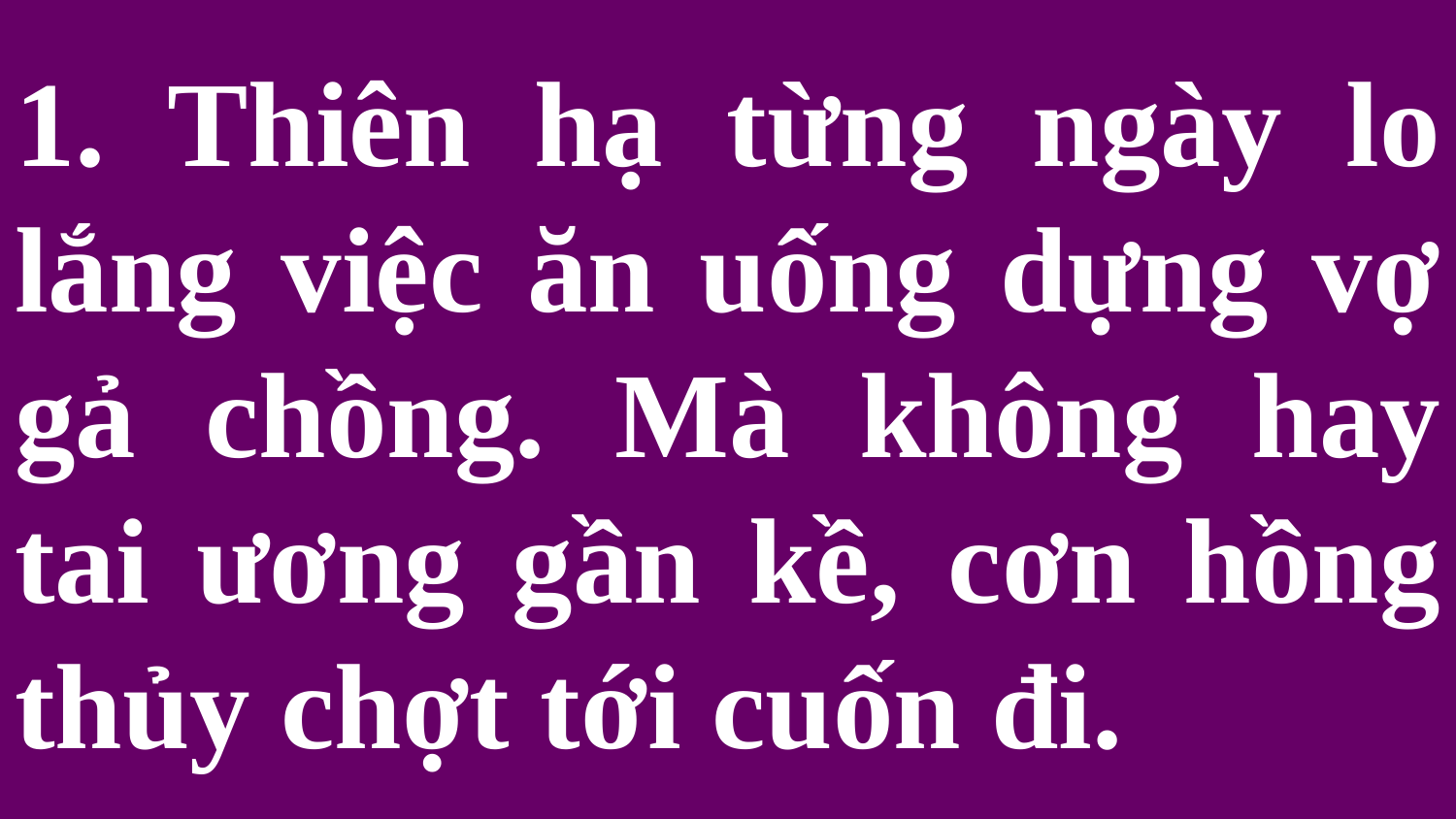

# 1. Thiên hạ từng ngày lo lắng việc ăn uống dựng vợ gả chồng. Mà không hay tai ương gần kề, cơn hồng thủy chợt tới cuốn đi.